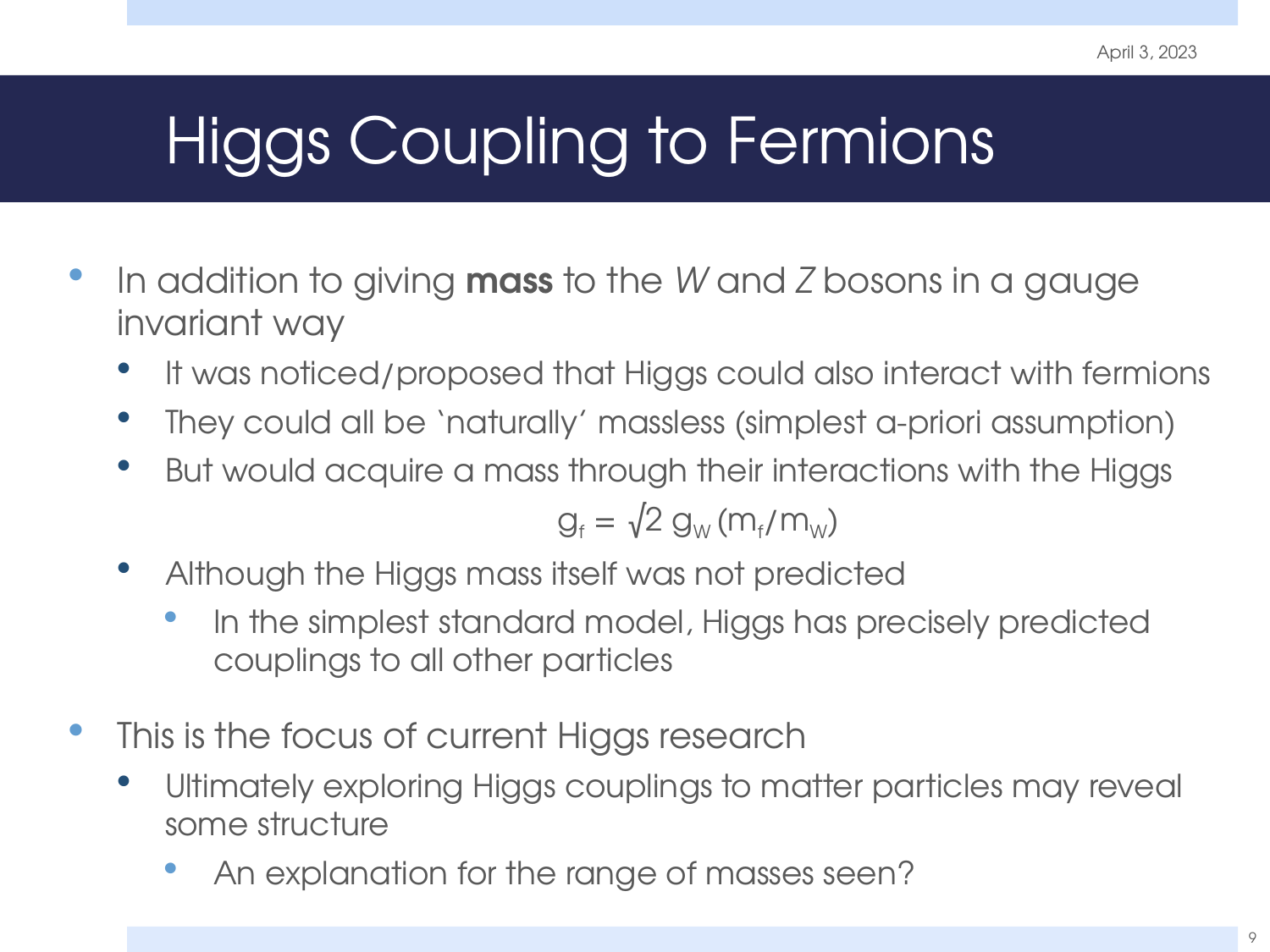

April 3, 2023
# Higgs Coupling to Fermions
In addition to giving mass to the W and Z bosons in a gauge invariant way
It was noticed/proposed that Higgs could also interact with fermions
They could all be ‘naturally’ massless (simplest a-priori assumption)
But would acquire a mass through their interactions with the Higgs
gf = √2 gW (mf/mW)
Although the Higgs mass itself was not predicted
In the simplest standard model, Higgs has precisely predicted couplings to all other particles
This is the focus of current Higgs research
Ultimately exploring Higgs couplings to matter particles may reveal some structure
An explanation for the range of masses seen?
9